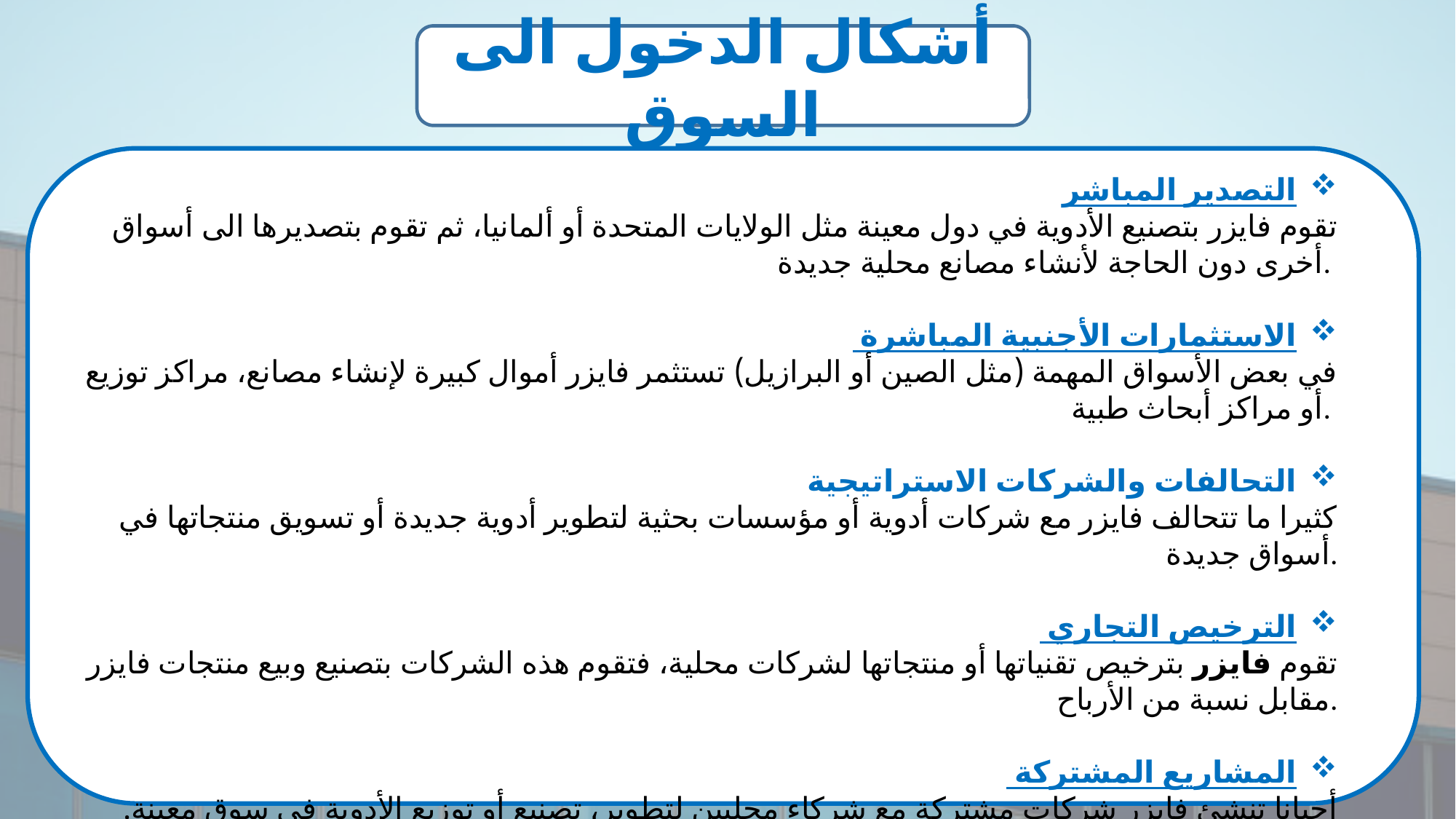

أشكال الدخول الى السوق

التصدير المباشر
تقوم فايزر بتصنيع الأدوية في دول معينة مثل الولايات المتحدة أو ألمانيا، ثم تقوم بتصديرها الى أسواق أخرى دون الحاجة لأنشاء مصانع محلية جديدة.

الاستثمارات الأجنبية المباشرة
في بعض الأسواق المهمة (مثل الصين أو البرازيل) تستثمر فايزر أموال كبيرة لإنشاء مصانع، مراكز توزيع أو مراكز أبحاث طبية.

التحالفات والشركات الاستراتيجية
كثيرا ما تتحالف فايزر مع شركات أدوية أو مؤسسات بحثية لتطوير أدوية جديدة أو تسويق منتجاتها في أسواق جديدة.

الترخيص التجاري
تقوم فايزر بترخيص تقنياتها أو منتجاتها لشركات محلية، فتقوم هذه الشركات بتصنيع وبيع منتجات فايزر مقابل نسبة من الأرباح.

المشاريع المشتركة
أحيانا تنشئ فايزر شركات مشتركة مع شركاء محليين لتطوير، تصنيع أو توزيع الأدوية في سوق معينة. ومثال على ذلك تعاونها مع شركة Hisun  الصينية  عام 2012.